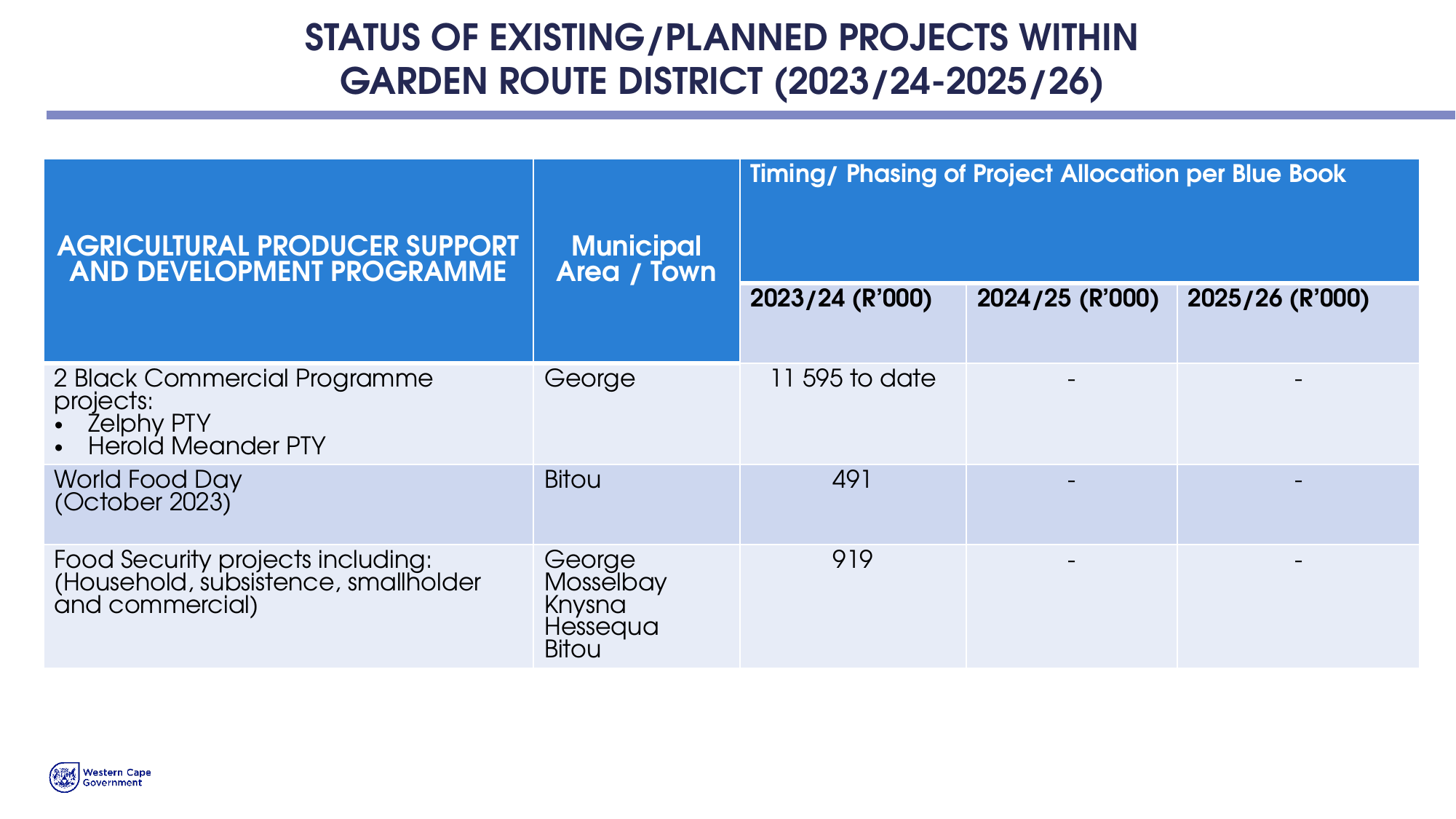

# STATUS OF EXISTING/PLANNED PROJECTS WITHIN GARDEN ROUTE DISTRICT (2023/24-2025/26)
| AGRICULTURAL PRODUCER SUPPORT AND DEVELOPMENT PROGRAMME | Municipal Area / Town | Timing/ Phasing of Project Allocation per Blue Book |  |  |
| --- | --- | --- | --- | --- |
|  |  | 2023/24 (R’000) | 2024/25 (R’000) | 2025/26 (R’000) |
| 2 Black Commercial Programme projects: Zelphy PTY Herold Meander PTY | George | 11 595 to date | - | - |
| World Food Day (October 2023) | Bitou | 491 | - | - |
| Food Security projects including: (Household, subsistence, smallholder and commercial) | George Mosselbay Knysna Hessequa Bitou | 919 | - | - |